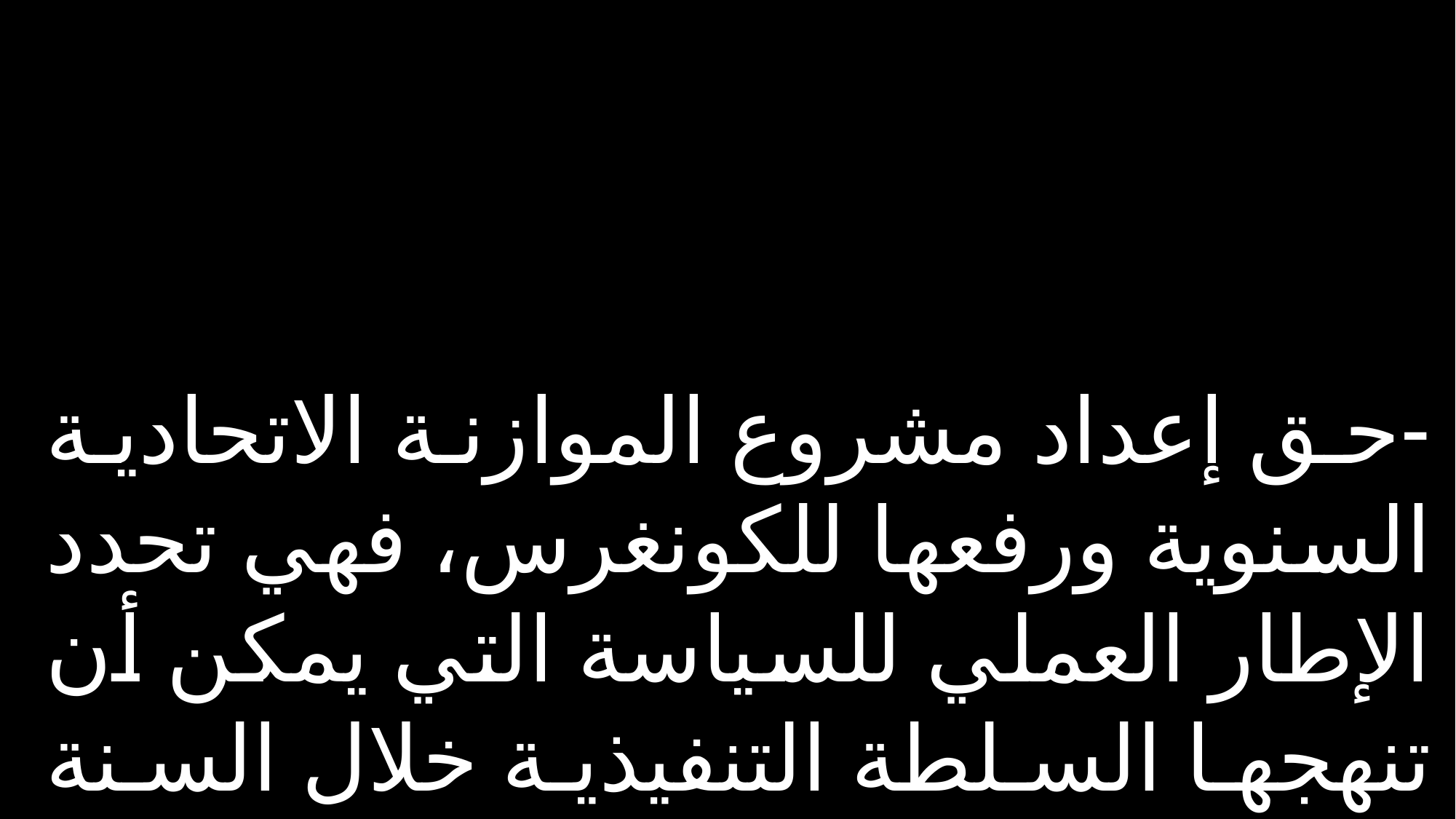

-حق إعداد مشروع الموازنة الاتحادية السنوية ورفعها للكونغرس، فهي تحدد الإطار العملي للسياسة التي يمكن أن تنهجها السلطة التنفيذية خلال السنة المالية.